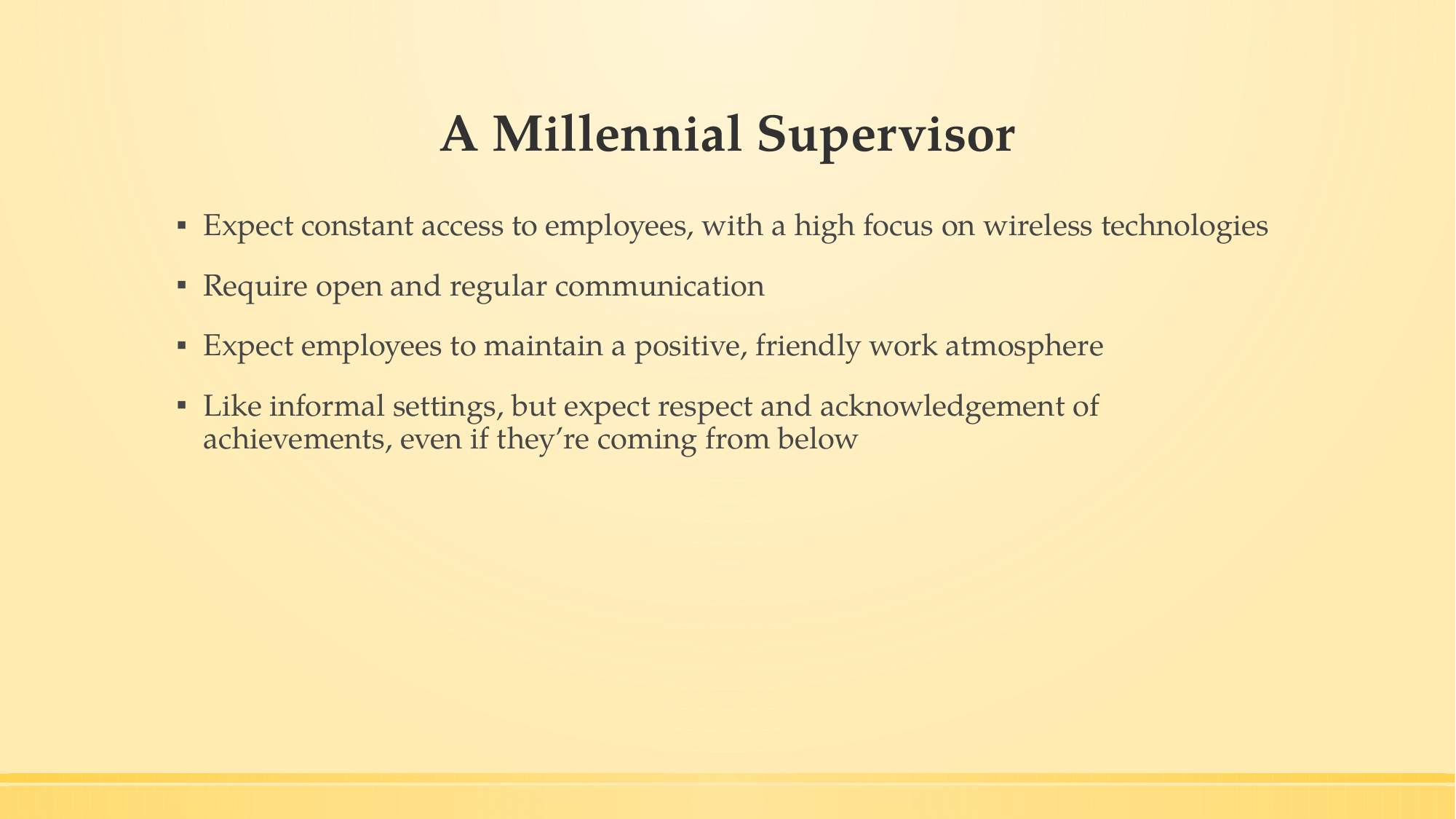

# A Millennial Supervisor
Expect constant access to employees, with a high focus on wireless technologies
Require open and regular communication
Expect employees to maintain a positive, friendly work atmosphere
Like informal settings, but expect respect and acknowledgement of achievements, even if they’re coming from below